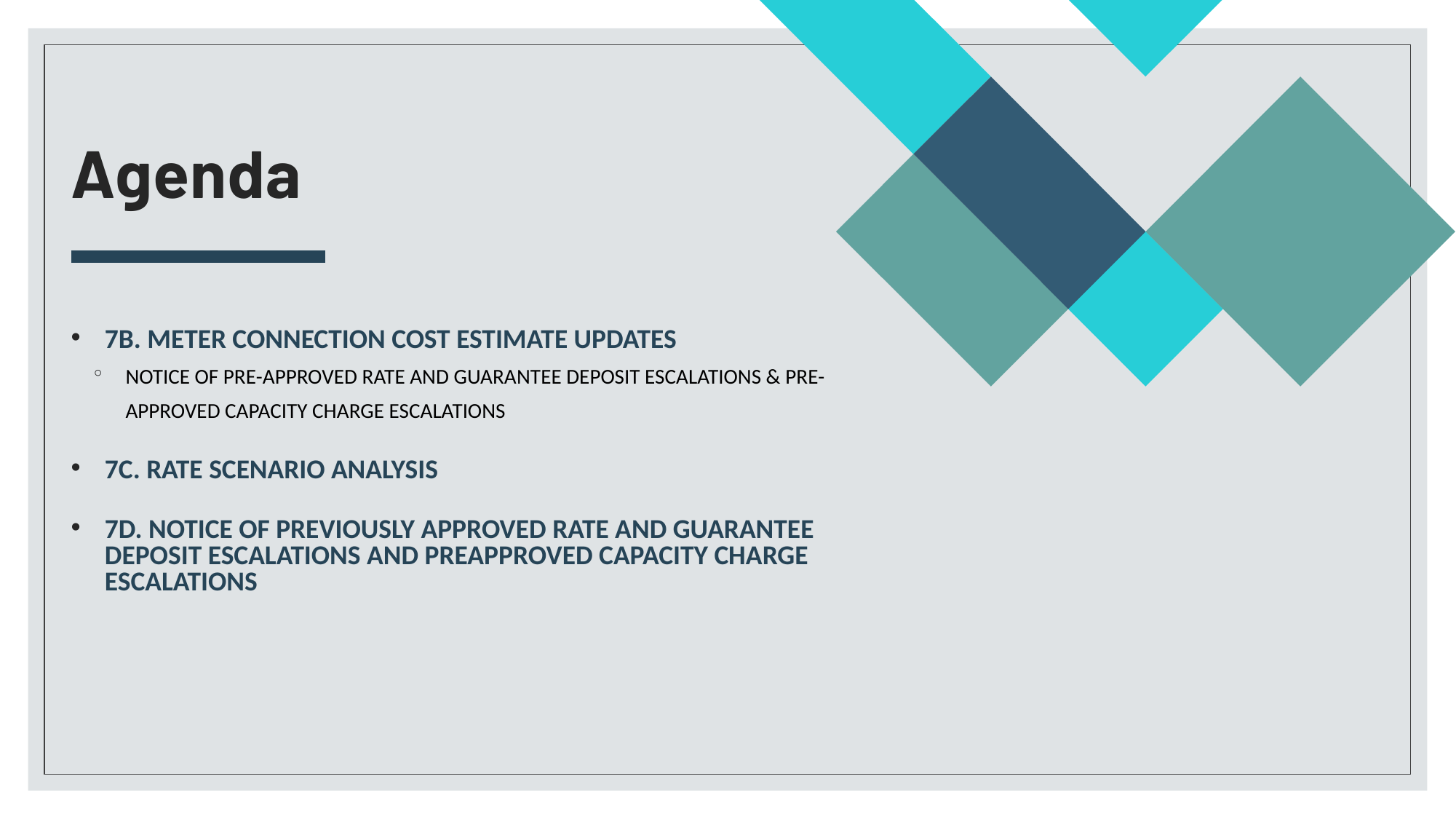

# Agenda
7B. METER CONNECTION COST ESTIMATE UPDATES
NOTICE OF PRE-APPROVED RATE AND GUARANTEE DEPOSIT ESCALATIONS & PRE-APPROVED CAPACITY CHARGE ESCALATIONS
7C. Rate SCENARIO analysis
7D. NOTICE OF PREVIOUSLY APPROVED RATE AND GUARANTEE DEPOSIT ESCALATIONS AND PREAPPROVED CAPACITY CHARGE ESCALATIONS